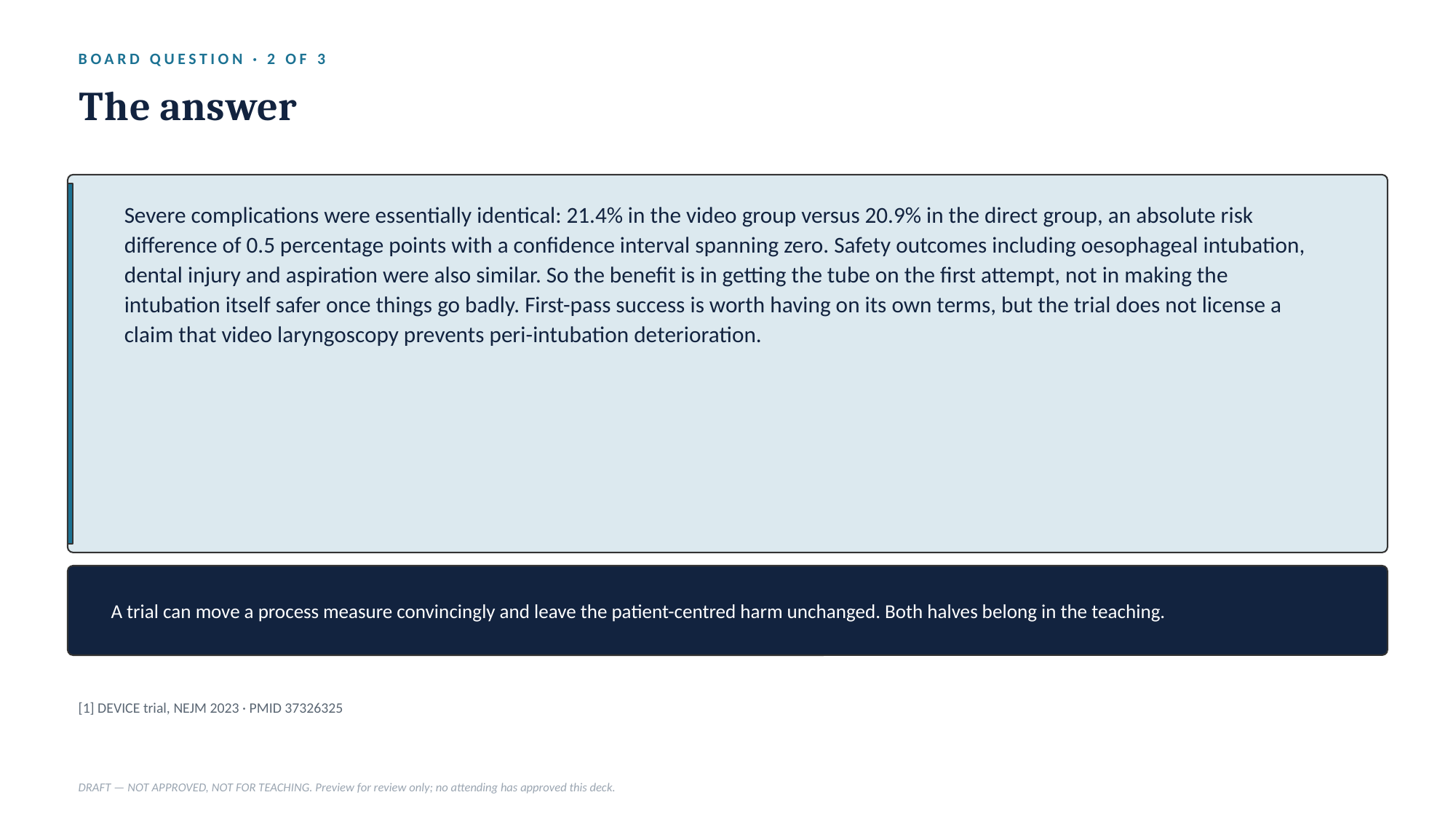

BOARD QUESTION · 2 OF 3
The answer

Severe complications were essentially identical: 21.4% in the video group versus 20.9% in the direct group, an absolute risk difference of 0.5 percentage points with a confidence interval spanning zero. Safety outcomes including oesophageal intubation, dental injury and aspiration were also similar. So the benefit is in getting the tube on the first attempt, not in making the intubation itself safer once things go badly. First-pass success is worth having on its own terms, but the trial does not license a claim that video laryngoscopy prevents peri-intubation deterioration.

A trial can move a process measure convincingly and leave the patient-centred harm unchanged. Both halves belong in the teaching.
[1] DEVICE trial, NEJM 2023 · PMID 37326325
DRAFT — NOT APPROVED, NOT FOR TEACHING. Preview for review only; no attending has approved this deck.